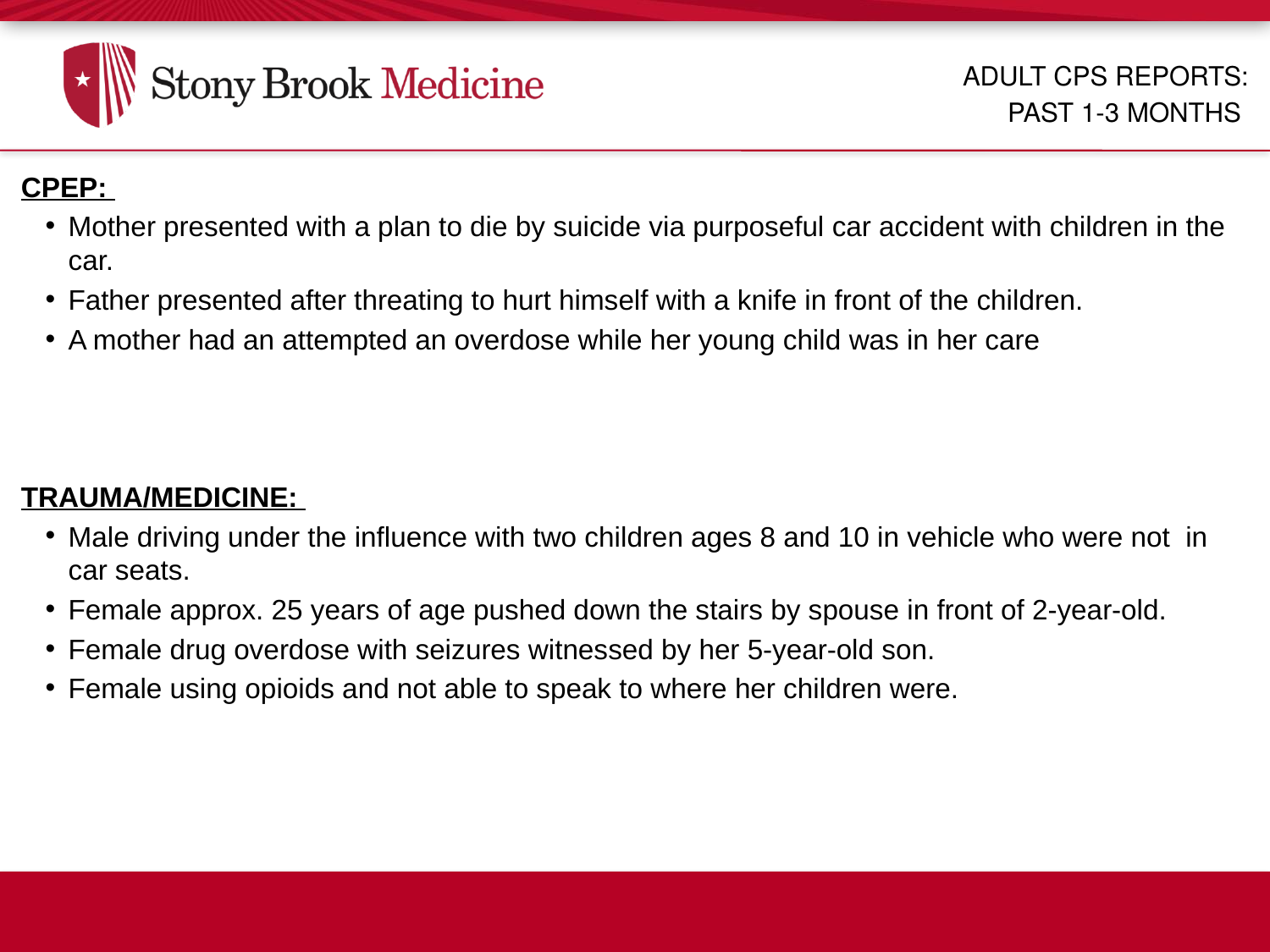

Adult CPS Reports:
 past 1-3 months
CPEP:
Mother presented with a plan to die by suicide via purposeful car accident with children in the car.
Father presented after threating to hurt himself with a knife in front of the children.
A mother had an attempted an overdose while her young child was in her care

TRAUMA/MEDICINE:
Male driving under the influence with two children ages 8 and 10 in vehicle who were not  in car seats.
Female approx. 25 years of age pushed down the stairs by spouse in front of 2-year-old.
Female drug overdose with seizures witnessed by her 5-year-old son.
Female using opioids and not able to speak to where her children were.